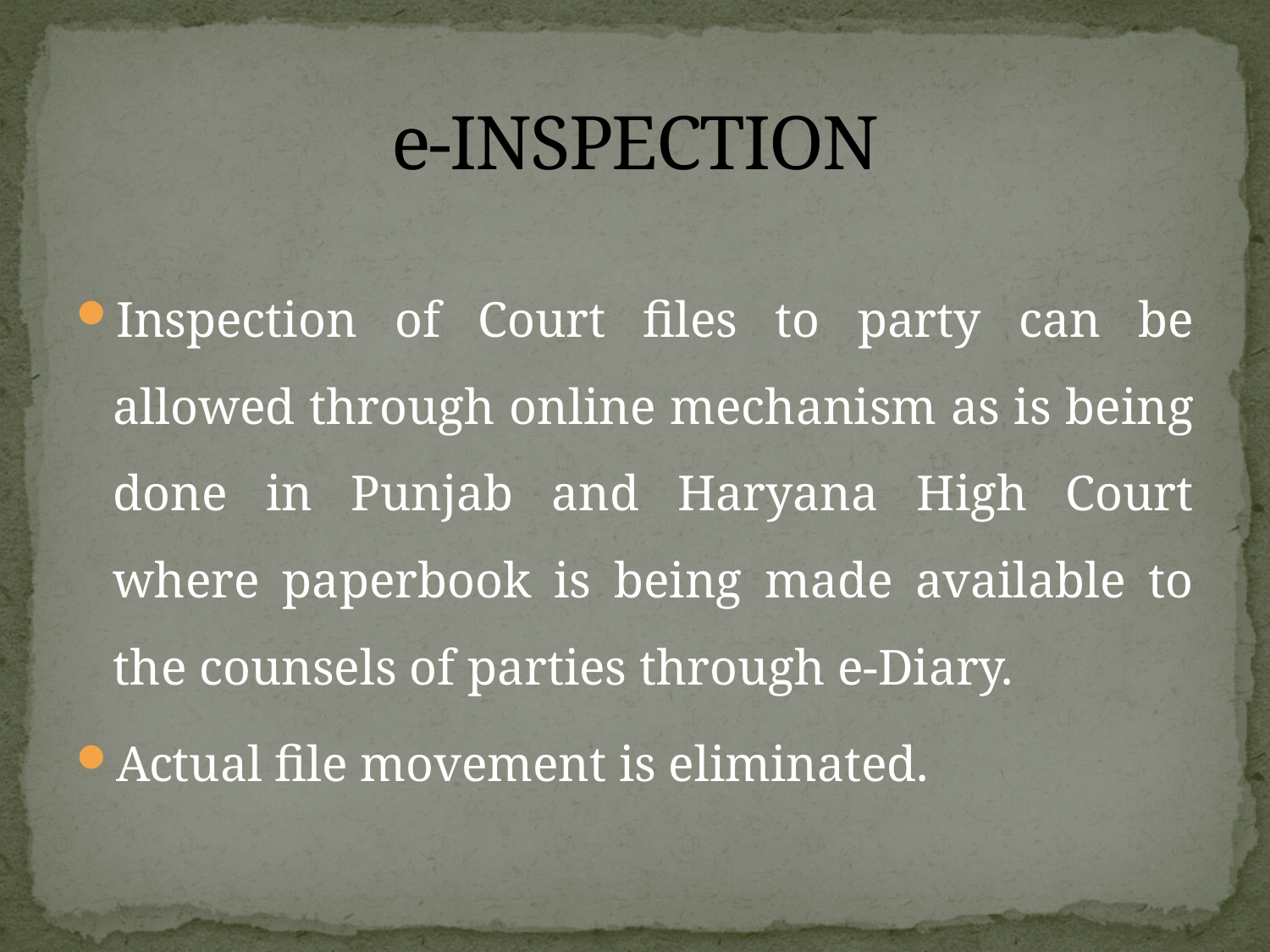

# e-INSPECTION
Inspection of Court files to party can be allowed through online mechanism as is being done in Punjab and Haryana High Court where paperbook is being made available to the counsels of parties through e-Diary.
Actual file movement is eliminated.